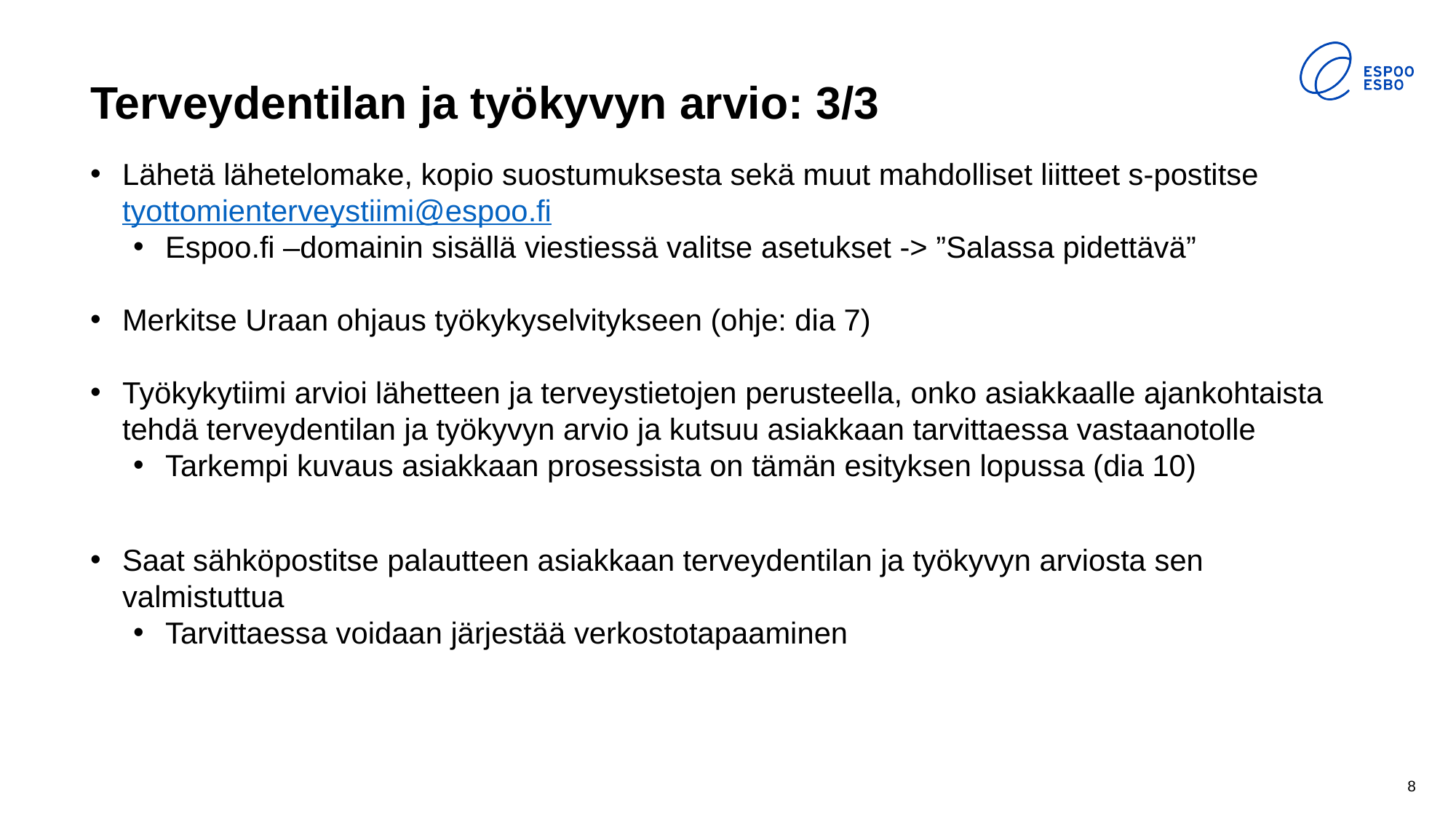

# Terveydentilan ja työkyvyn arvio: 3/3
Lähetä lähetelomake, kopio suostumuksesta sekä muut mahdolliset liitteet s-postitse tyottomienterveystiimi@espoo.fi
Espoo.fi –domainin sisällä viestiessä valitse asetukset -> ”Salassa pidettävä”

Merkitse Uraan ohjaus työkykyselvitykseen (ohje: dia 7)

Työkykytiimi arvioi lähetteen ja terveystietojen perusteella, onko asiakkaalle ajankohtaista tehdä terveydentilan ja työkyvyn arvio ja kutsuu asiakkaan tarvittaessa vastaanotolle
Tarkempi kuvaus asiakkaan prosessista on tämän esityksen lopussa (dia 10)

Saat sähköpostitse palautteen asiakkaan terveydentilan ja työkyvyn arviosta sen valmistuttua
Tarvittaessa voidaan järjestää verkostotapaaminen

8